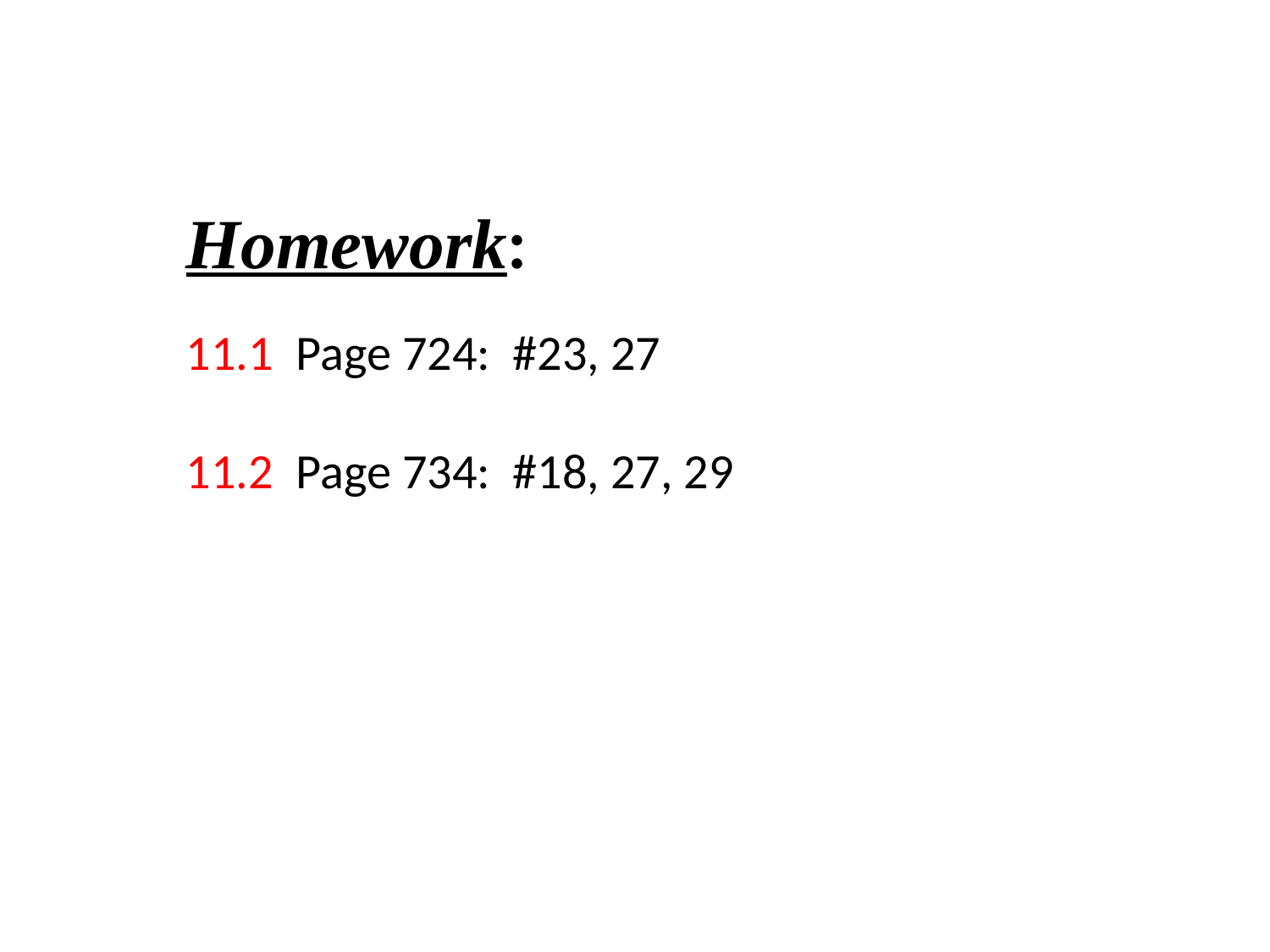

Homework:

11.1  Page 724:  #23, 27

11.2  Page 734:  #18, 27, 29